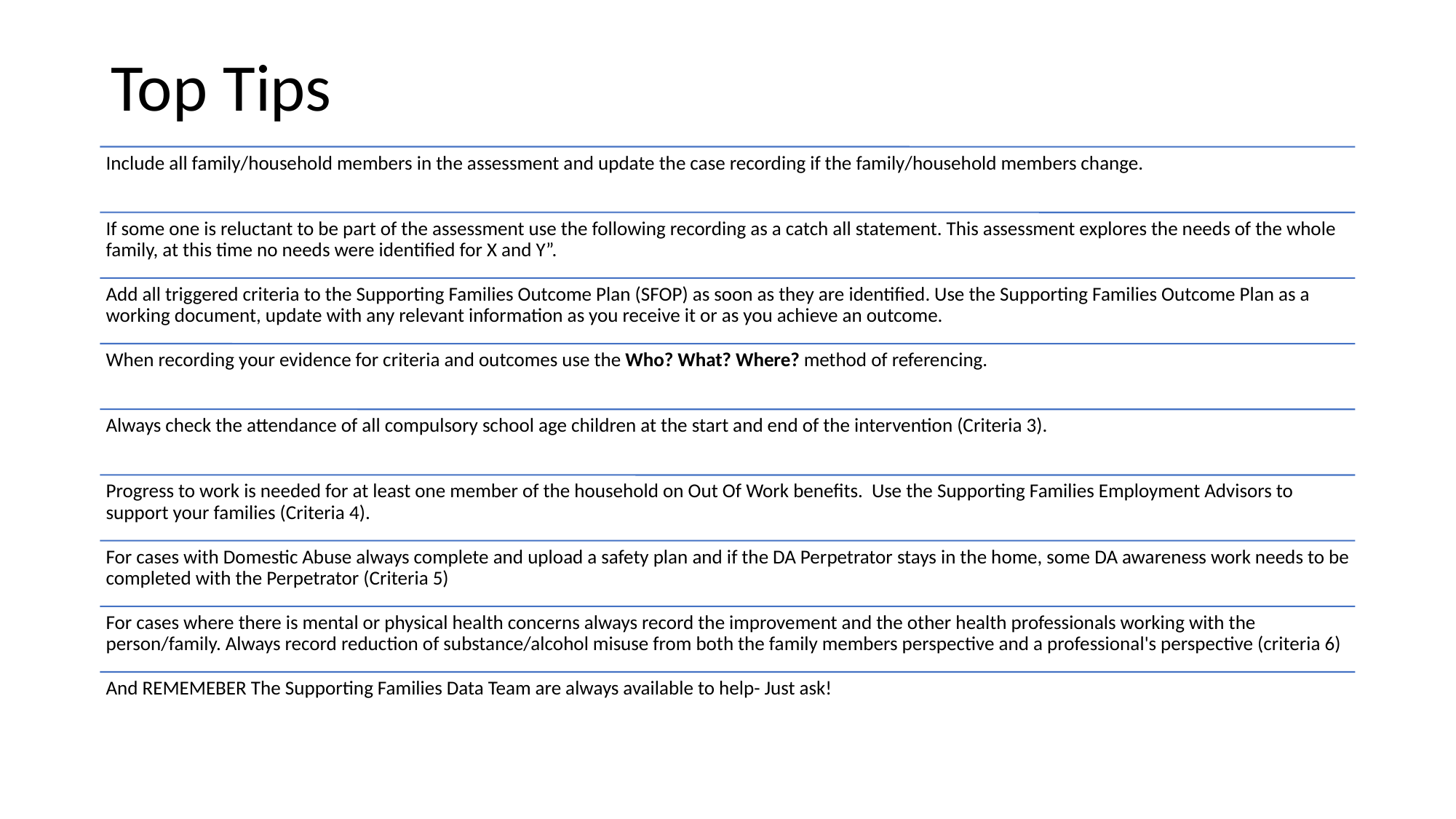

# Top Tips
Include all family/household members in the assessment and update the case recording if the family/household members change.
If some one is reluctant to be part of the assessment use the following recording as a catch all statement. This assessment explores the needs of the whole family, at this time no needs were identified for X and Y”.
Add all triggered criteria to the Supporting Families Outcome Plan (SFOP) as soon as they are identified. Use the Supporting Families Outcome Plan as a working document, update with any relevant information as you receive it or as you achieve an outcome.
When recording your evidence for criteria and outcomes use the Who? What? Where? method of referencing.
Always check the attendance of all compulsory school age children at the start and end of the intervention (Criteria 3).
Progress to work is needed for at least one member of the household on Out Of Work benefits.  Use the Supporting Families Employment Advisors to support your families (Criteria 4).
For cases with Domestic Abuse always complete and upload a safety plan and if the DA Perpetrator stays in the home, some DA awareness work needs to be completed with the Perpetrator (Criteria 5)
For cases where there is mental or physical health concerns always record the improvement and the other health professionals working with the person/family. Always record reduction of substance/alcohol misuse from both the family members perspective and a professional's perspective (criteria 6)
And REMEMEBER The Supporting Families Data Team are always available to help- Just ask!